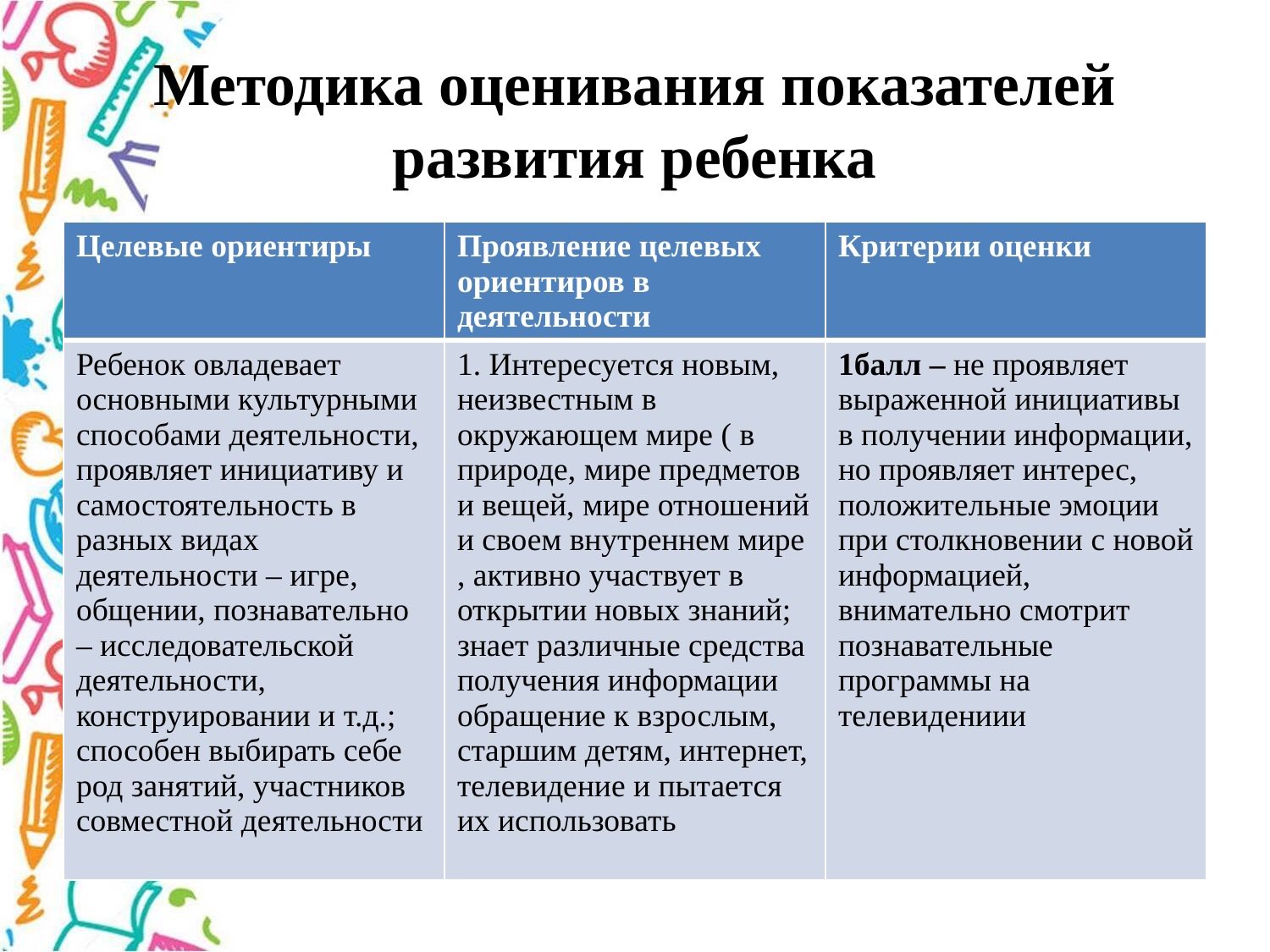

# Методика оценивания показателей развития ребенка
| Целевые ориентиры | Проявление целевых ориентиров в деятельности | Критерии оценки |
| --- | --- | --- |
| Ребенок овладевает основными культурными способами деятельности, проявляет инициативу и самостоятельность в разных видах деятельности – игре, общении, познавательно – исследовательской деятельности, конструировании и т.д.; способен выбирать себе род занятий, участников совместной деятельности | 1. Интересуется новым, неизвестным в окружающем мире ( в природе, мире предметов и вещей, мире отношений и своем внутреннем мире , активно участвует в открытии новых знаний; знает различные средства получения информации обращение к взрослым, старшим детям, интернет, телевидение и пытается их использовать | 1балл – не проявляет выраженной инициативы в получении информации, но проявляет интерес, положительные эмоции при столкновении с новой информацией, внимательно смотрит познавательные программы на телевидениии |